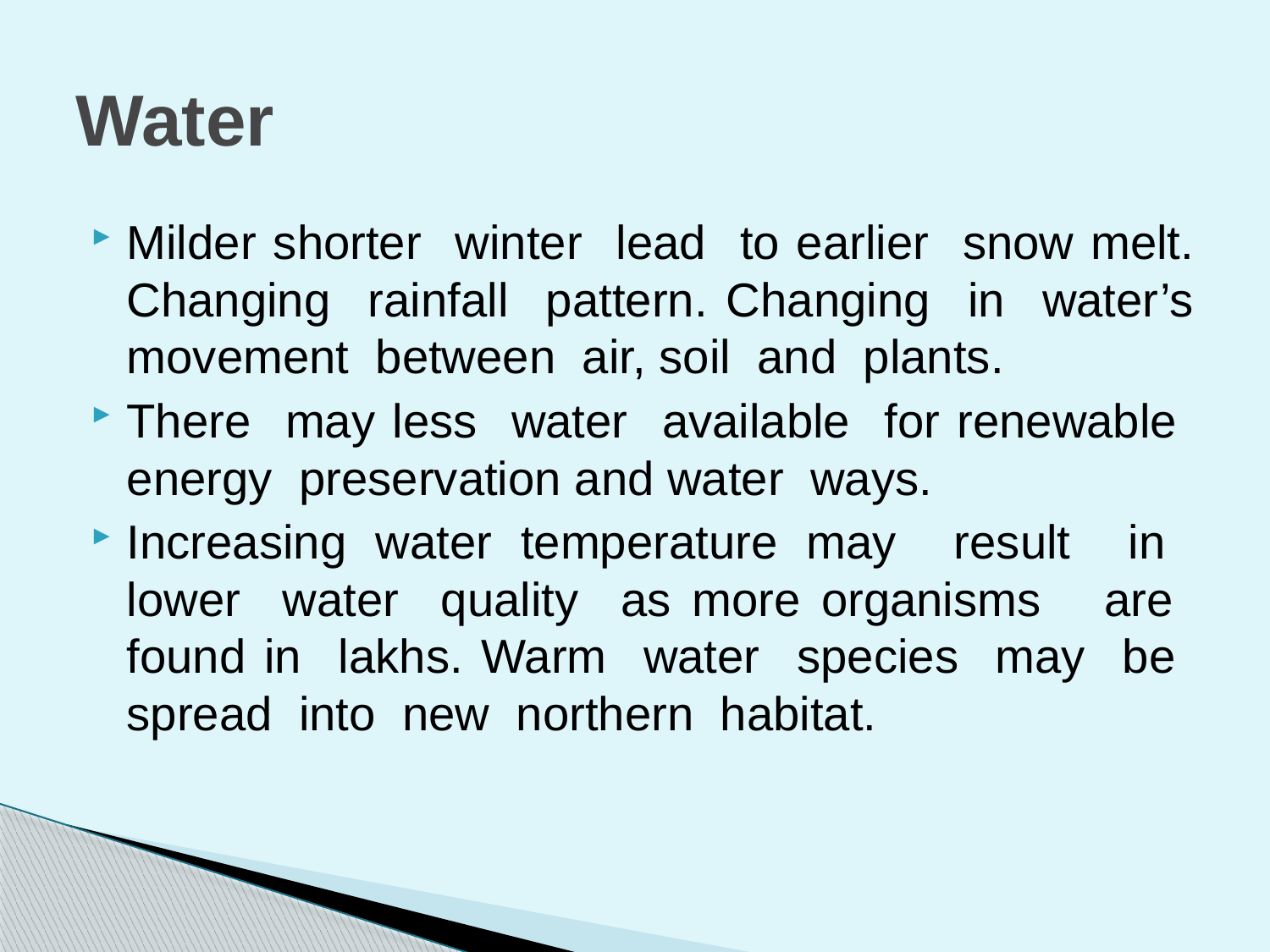

# Water
Milder shorter  winter  lead  to earlier  snow melt. Changing  rainfall  pattern. Changing  in  water’s movement  between  air, soil  and  plants.
There  may less  water  available  for renewable  energy  preservation and water  ways.
Increasing water temperature may  result  in  lower  water  quality  as more organisms   are  found in  lakhs. Warm  water  species  may  be  spread  into  new  northern  habitat.